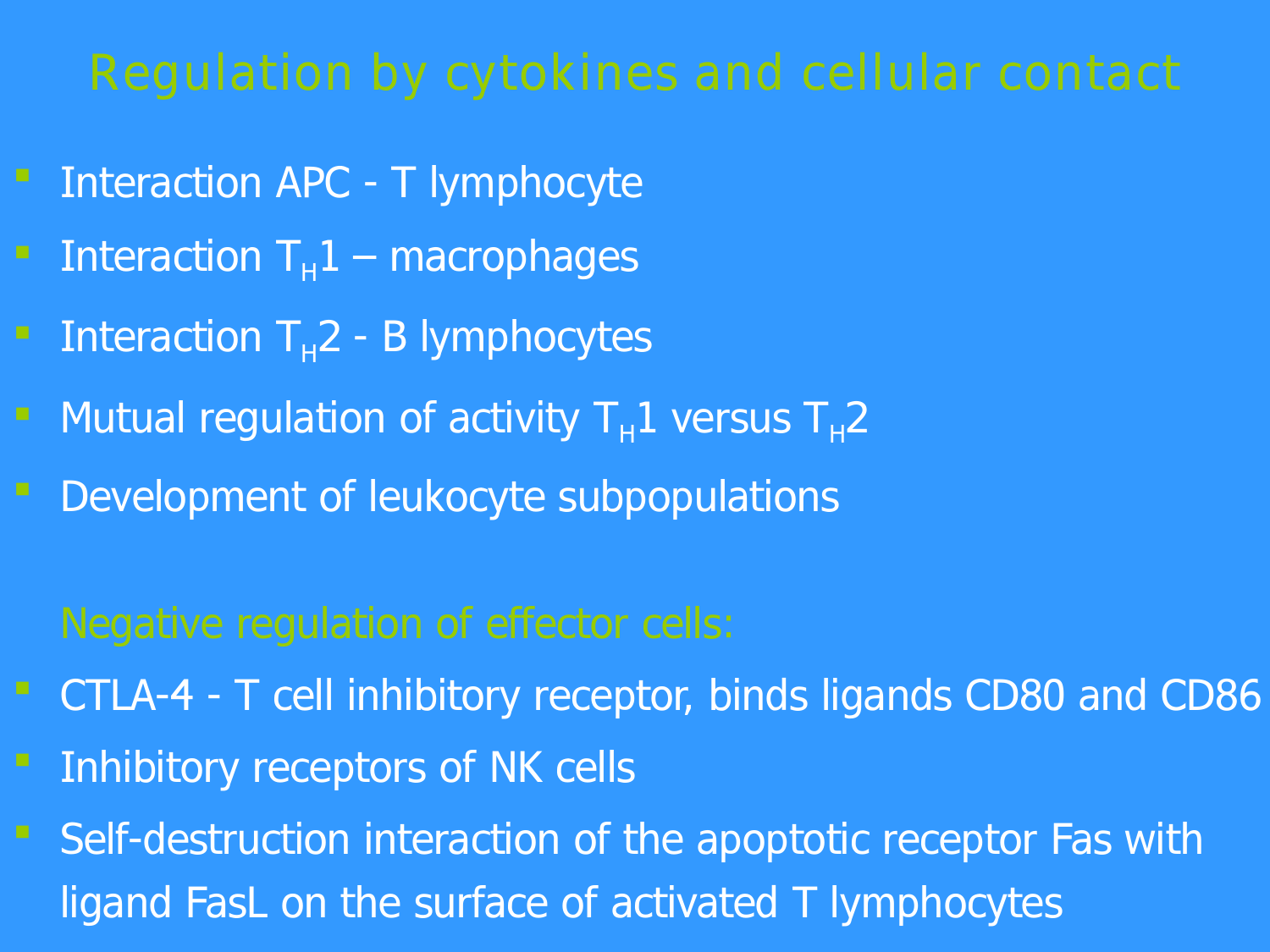

# Regulation by cytokines and cellular contact
Interaction APC - T lymphocyte
Interaction TH1 – macrophages
Interaction TH2 - B lymphocytes
Mutual regulation of activity TH1 versus TH2
Development of leukocyte subpopulations
Negative regulation of effector cells:
CTLA-4 - T cell inhibitory receptor, binds ligands CD80 and CD86
Inhibitory receptors of NK cells
Self-destruction interaction of the apoptotic receptor Fas with ligand FasL on the surface of activated T lymphocytes